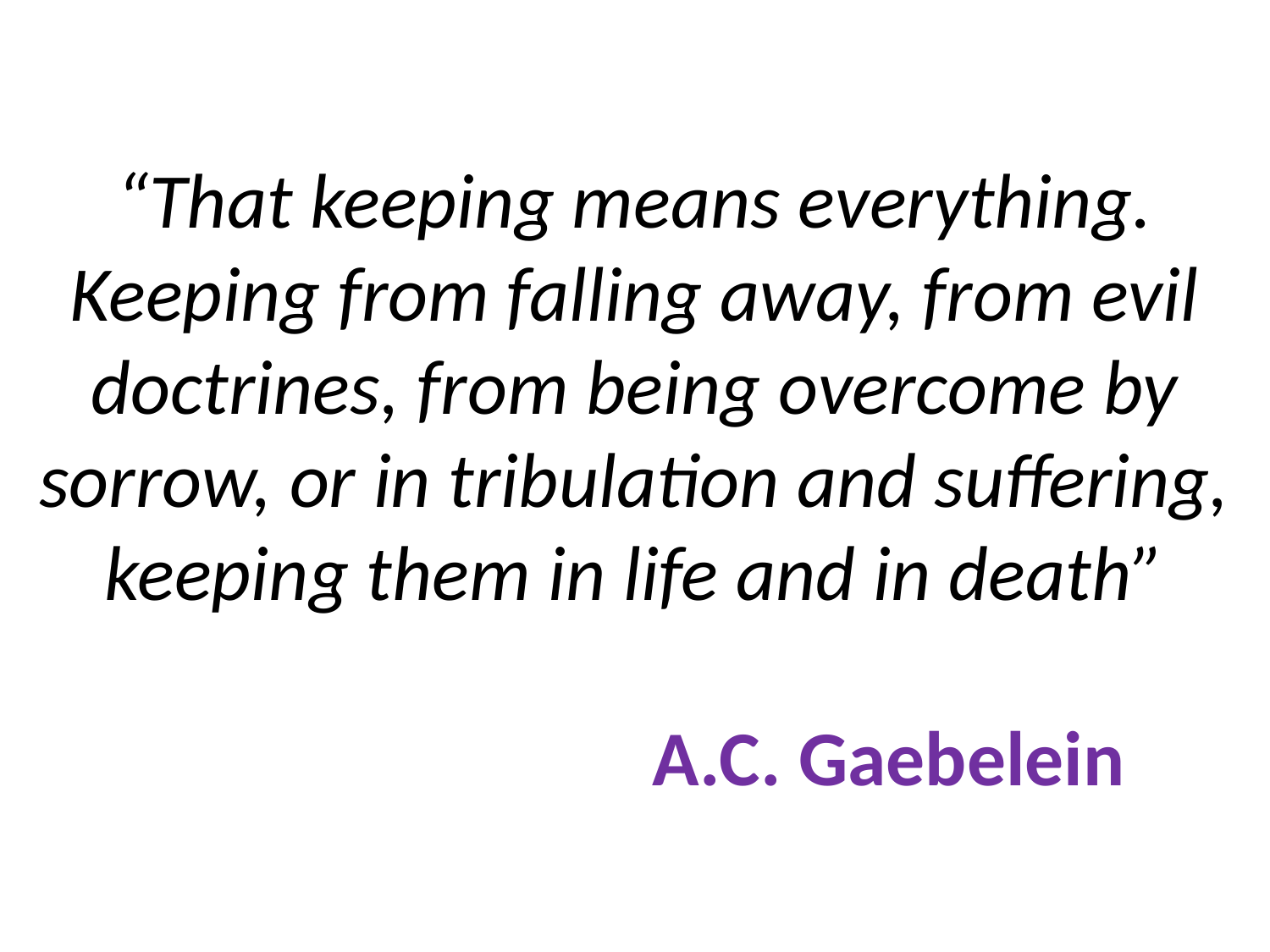

# “That keeping means everything. Keeping from falling away, from evil doctrines, from being overcome by sorrow, or in tribulation and suffering, keeping them in life and in death” A.C. Gaebelein